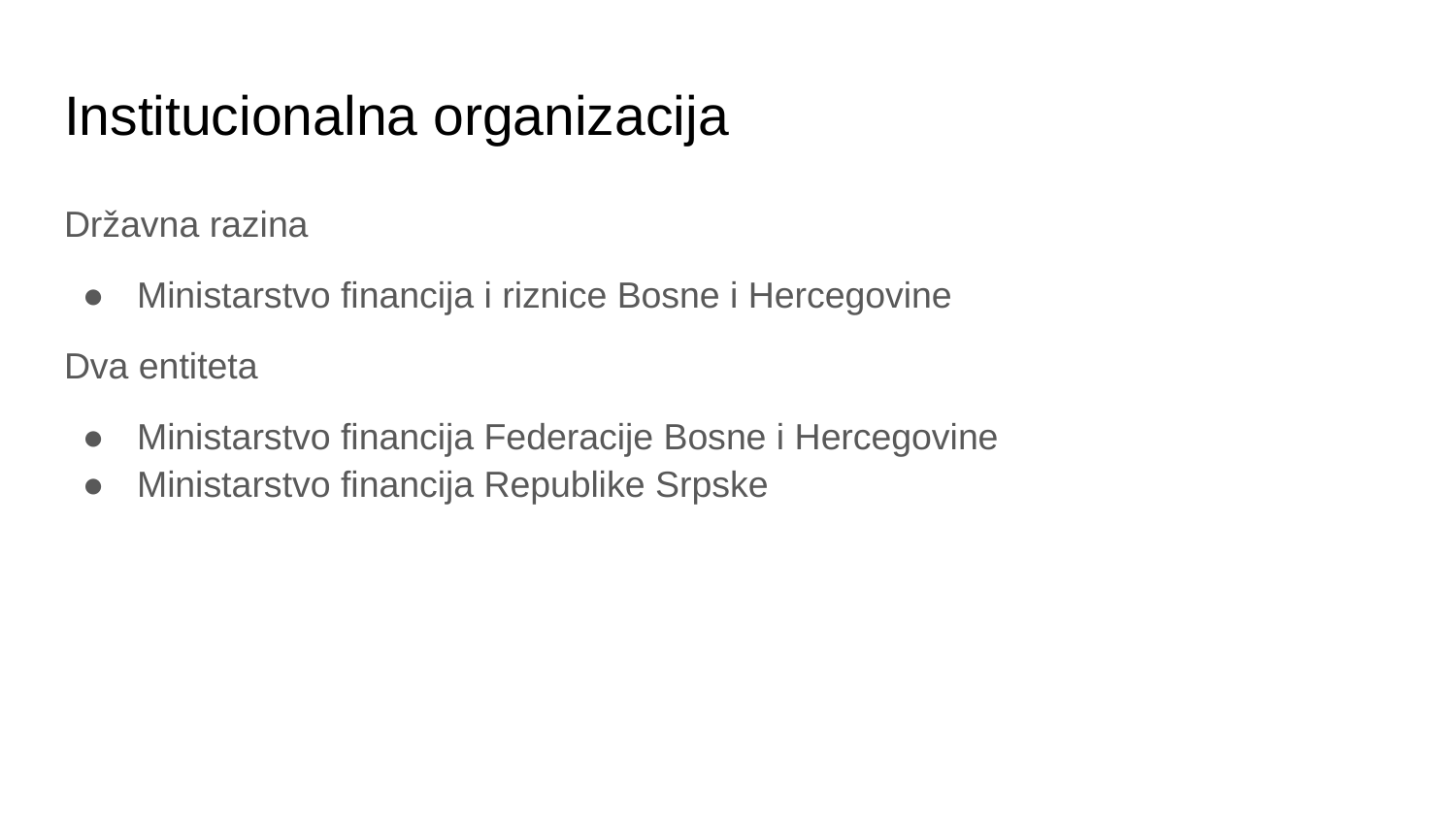

# Institucionalna organizacija
Državna razina
Ministarstvo financija i riznice Bosne i Hercegovine
Dva entiteta
Ministarstvo financija Federacije Bosne i Hercegovine
Ministarstvo financija Republike Srpske